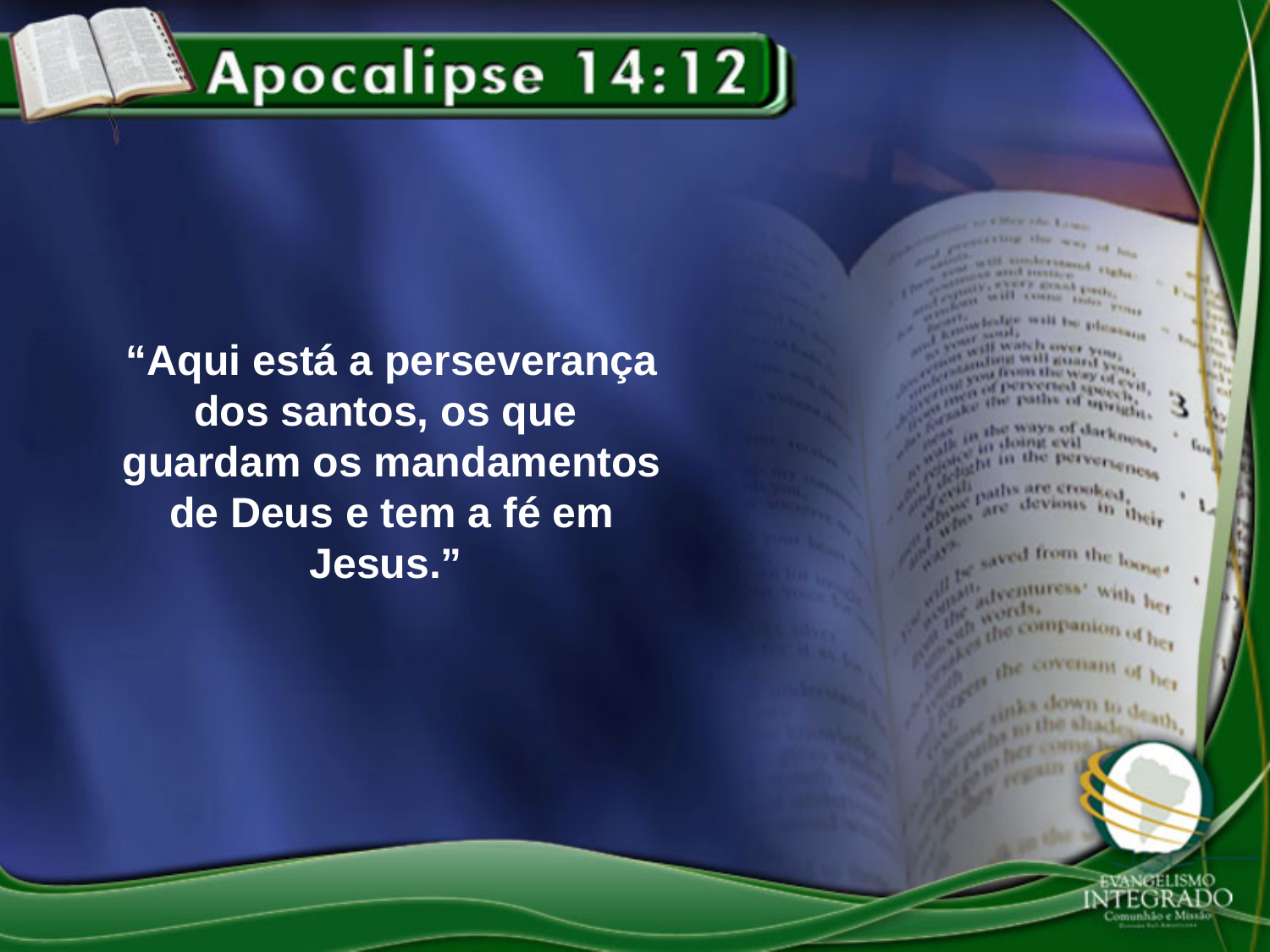

“Aqui está a perseverança dos santos, os que  guardam os mandamentos de Deus e tem a fé em Jesus.”